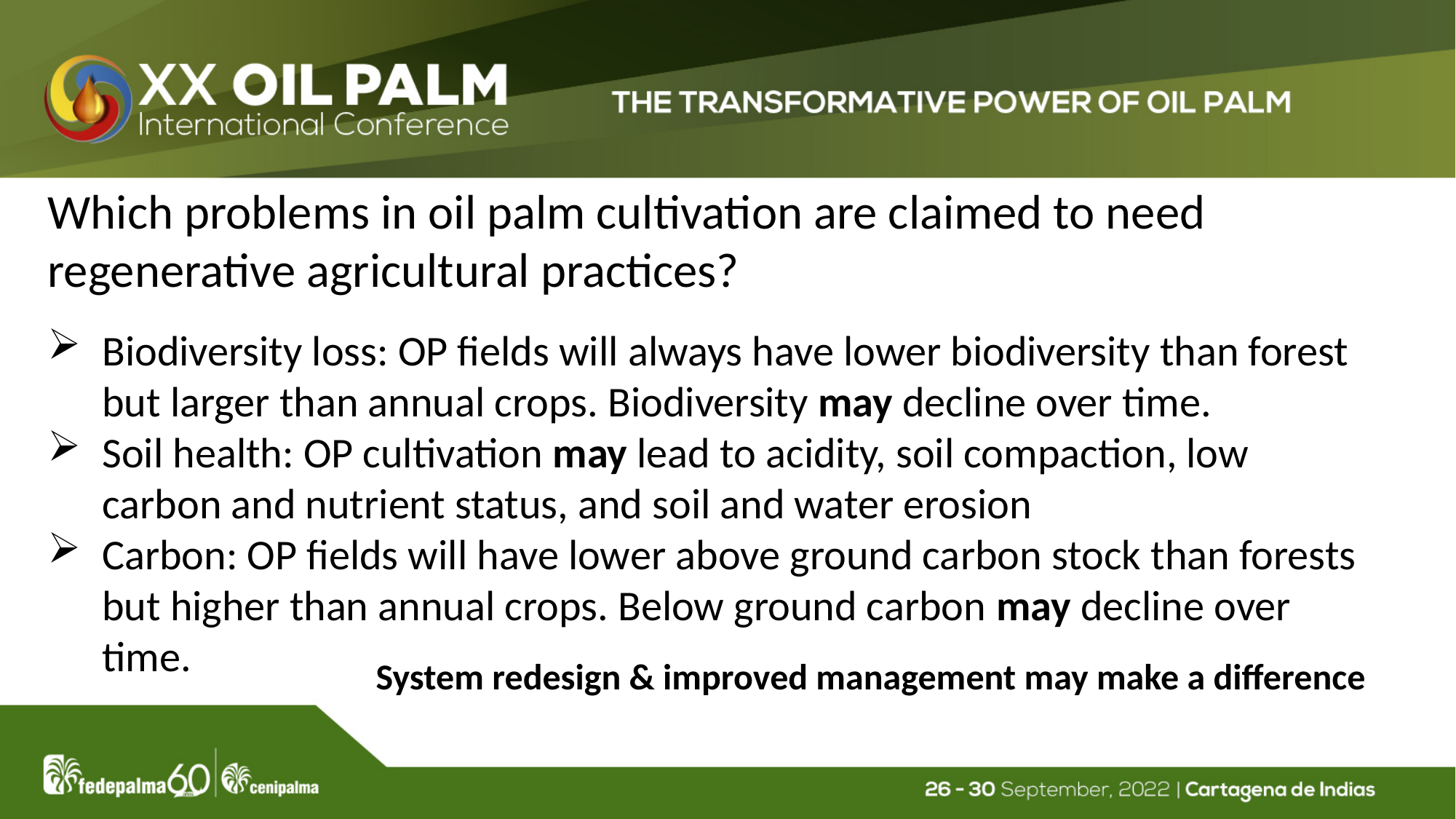

Which problems in oil palm cultivation are claimed to need regenerative agricultural practices?
Biodiversity loss: OP fields will always have lower biodiversity than forest but larger than annual crops. Biodiversity may decline over time.
Soil health: OP cultivation may lead to acidity, soil compaction, low carbon and nutrient status, and soil and water erosion
Carbon: OP fields will have lower above ground carbon stock than forests but higher than annual crops. Below ground carbon may decline over time.
System redesign & improved management may make a difference